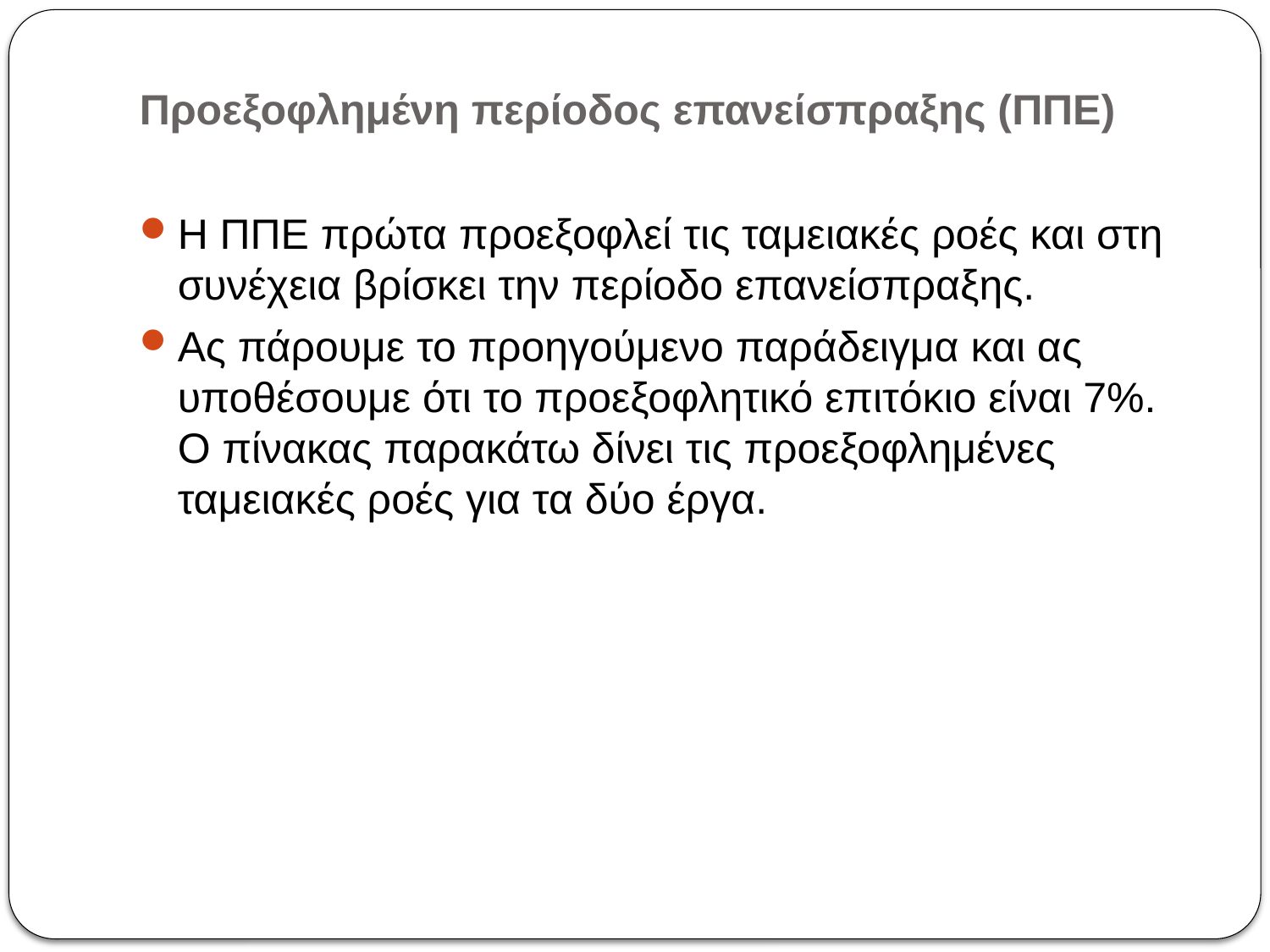

# Προεξοφλημένη περίοδος επανείσπραξης (ΠΠΕ)
Η ΠΠΕ πρώτα προεξοφλεί τις ταμειακές ροές και στη συνέχεια βρίσκει την περίοδο επανείσπραξης.
Ας πάρουμε το προηγούμενο παράδειγμα και ας υποθέσουμε ότι το προεξοφλητικό επιτόκιο είναι 7%. Ο πίνακας παρακάτω δίνει τις προεξοφλημένες ταμειακές ροές για τα δύο έργα.